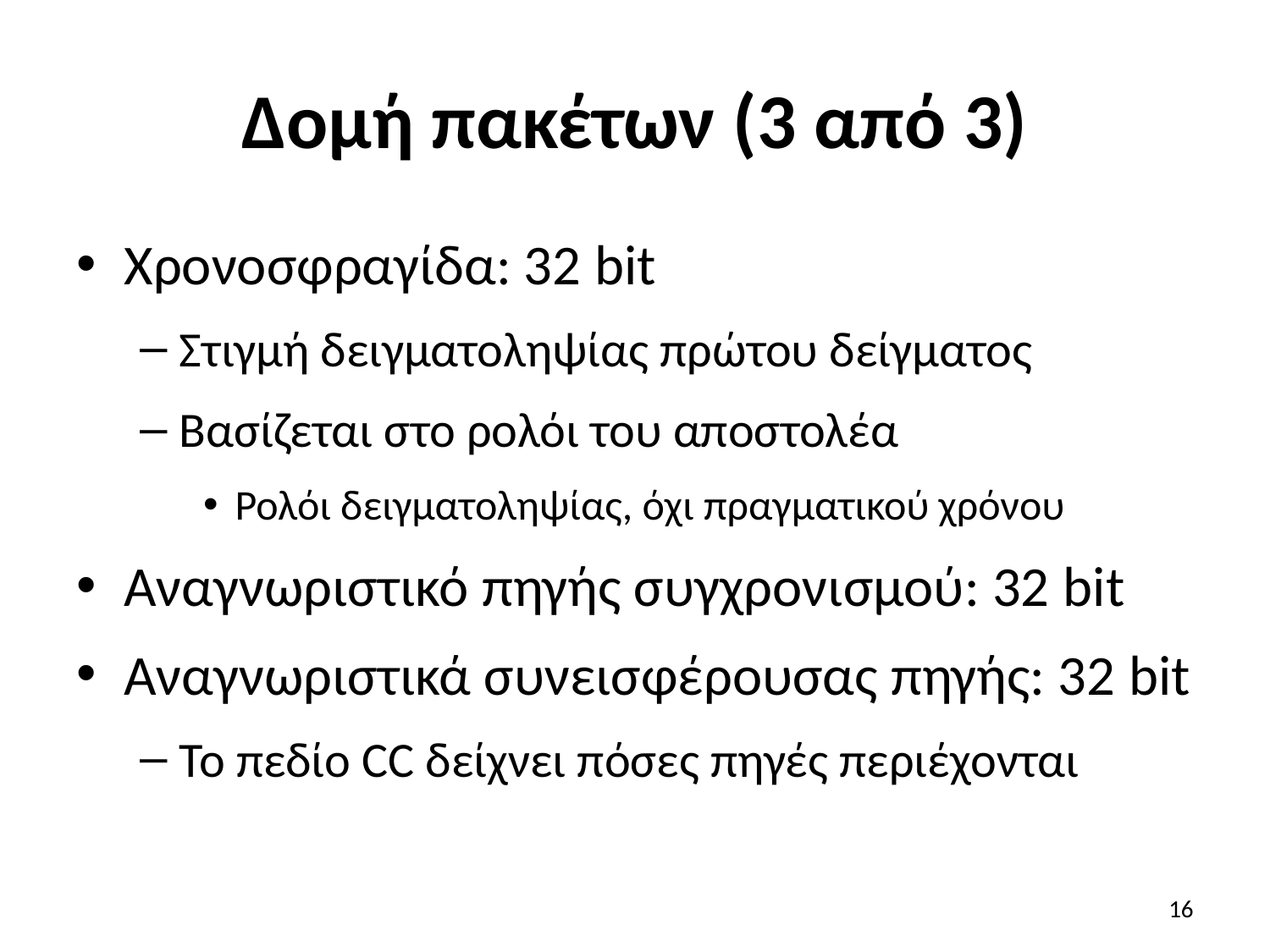

# Δομή πακέτων (3 από 3)
Χρονοσφραγίδα: 32 bit
Στιγμή δειγματοληψίας πρώτου δείγματος
Βασίζεται στο ρολόι του αποστολέα
Ρολόι δειγματοληψίας, όχι πραγματικού χρόνου
Αναγνωριστικό πηγής συγχρονισμού: 32 bit
Αναγνωριστικά συνεισφέρουσας πηγής: 32 bit
Το πεδίο CC δείχνει πόσες πηγές περιέχονται

16